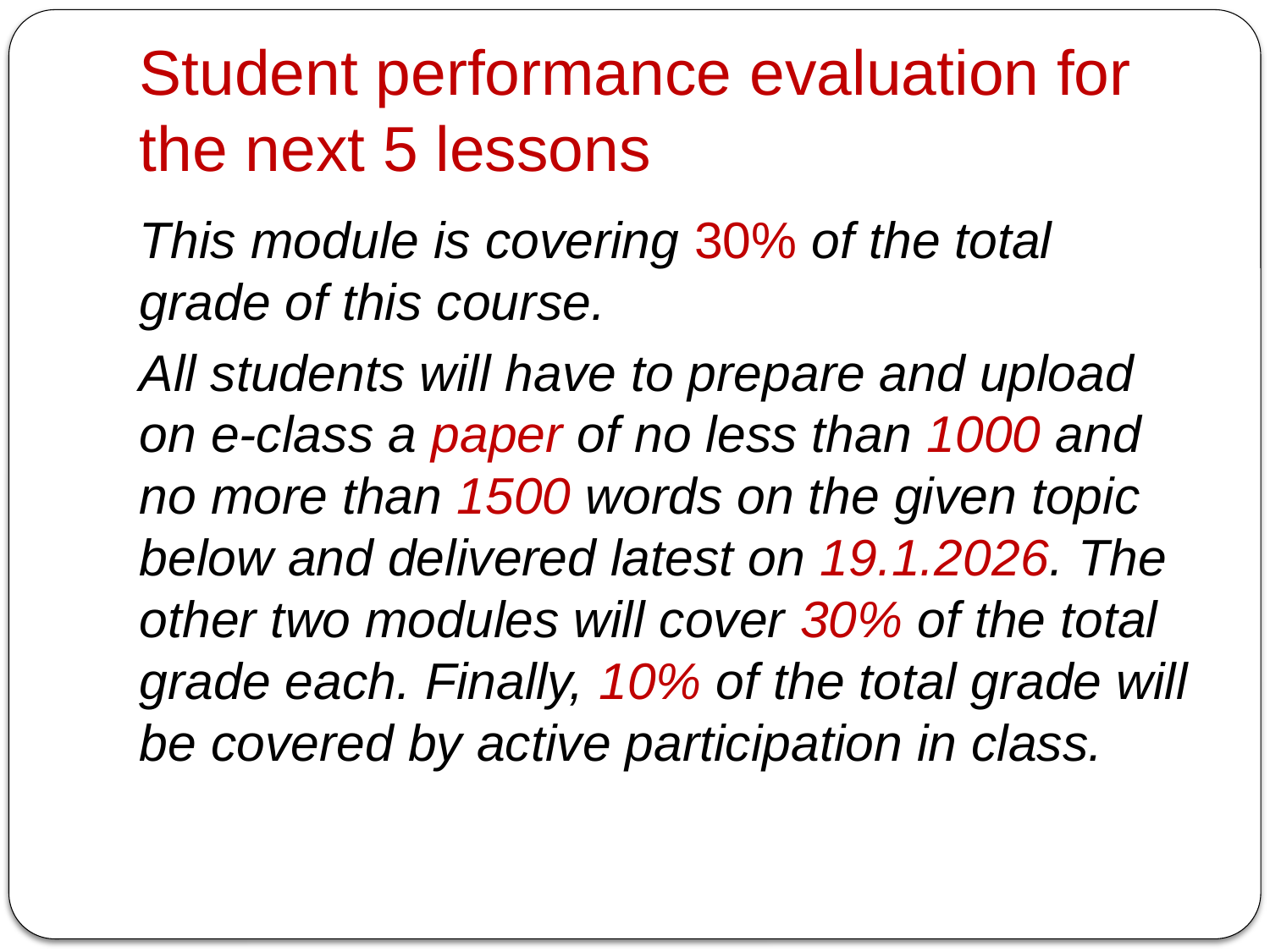

# Student performance evaluation for the next 5 lessons
This module is covering 30% of the total grade of this course.
All students will have to prepare and upload on e-class a paper of no less than 1000 and no more than 1500 words on the given topic below and delivered latest on 19.1.2026. The other two modules will cover 30% of the total grade each. Finally, 10% of the total grade will be covered by active participation in class.